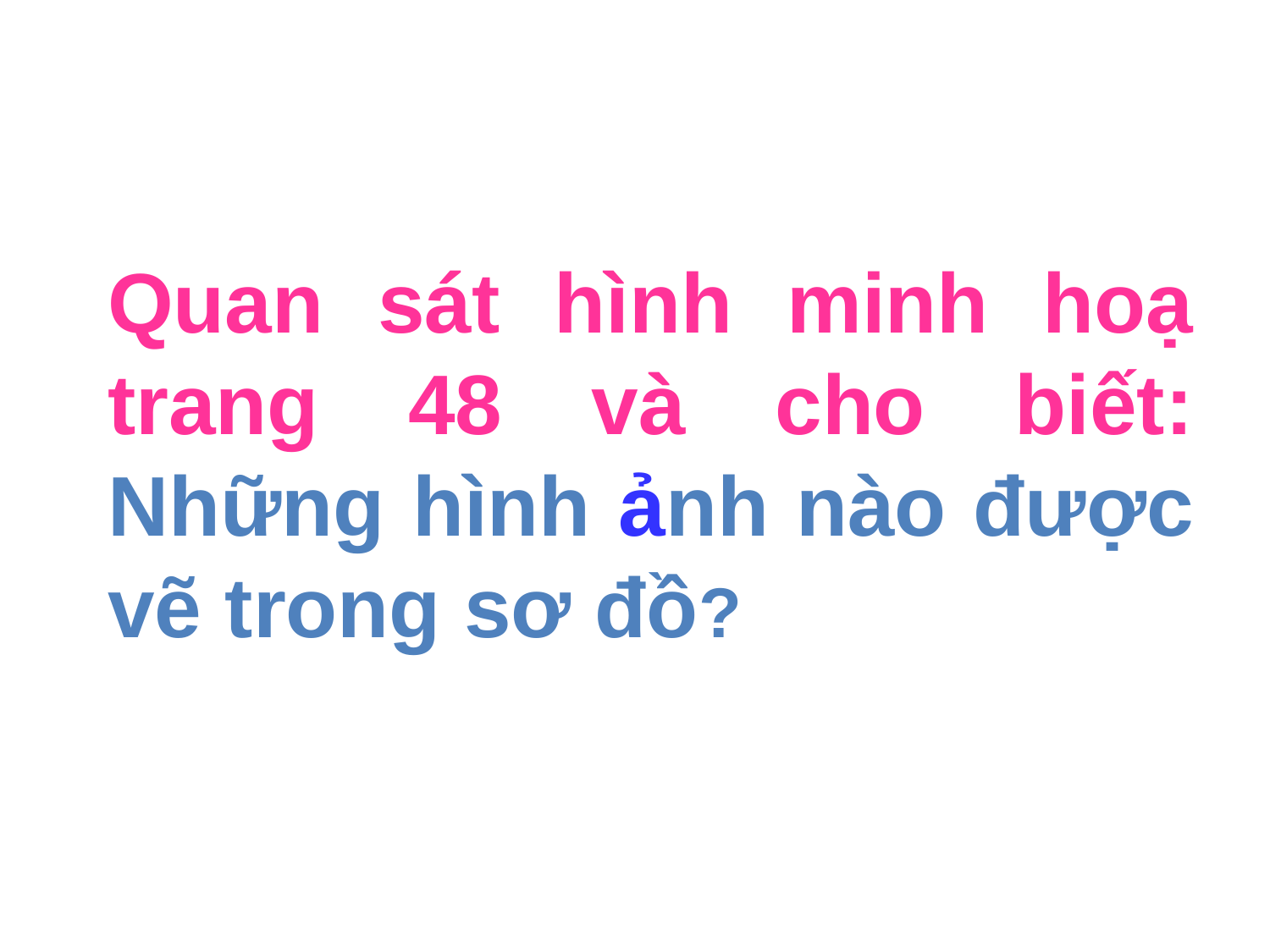

Quan sát hình minh hoạ trang 48 và cho biết: Những hình ảnh nào được vẽ trong sơ đồ?